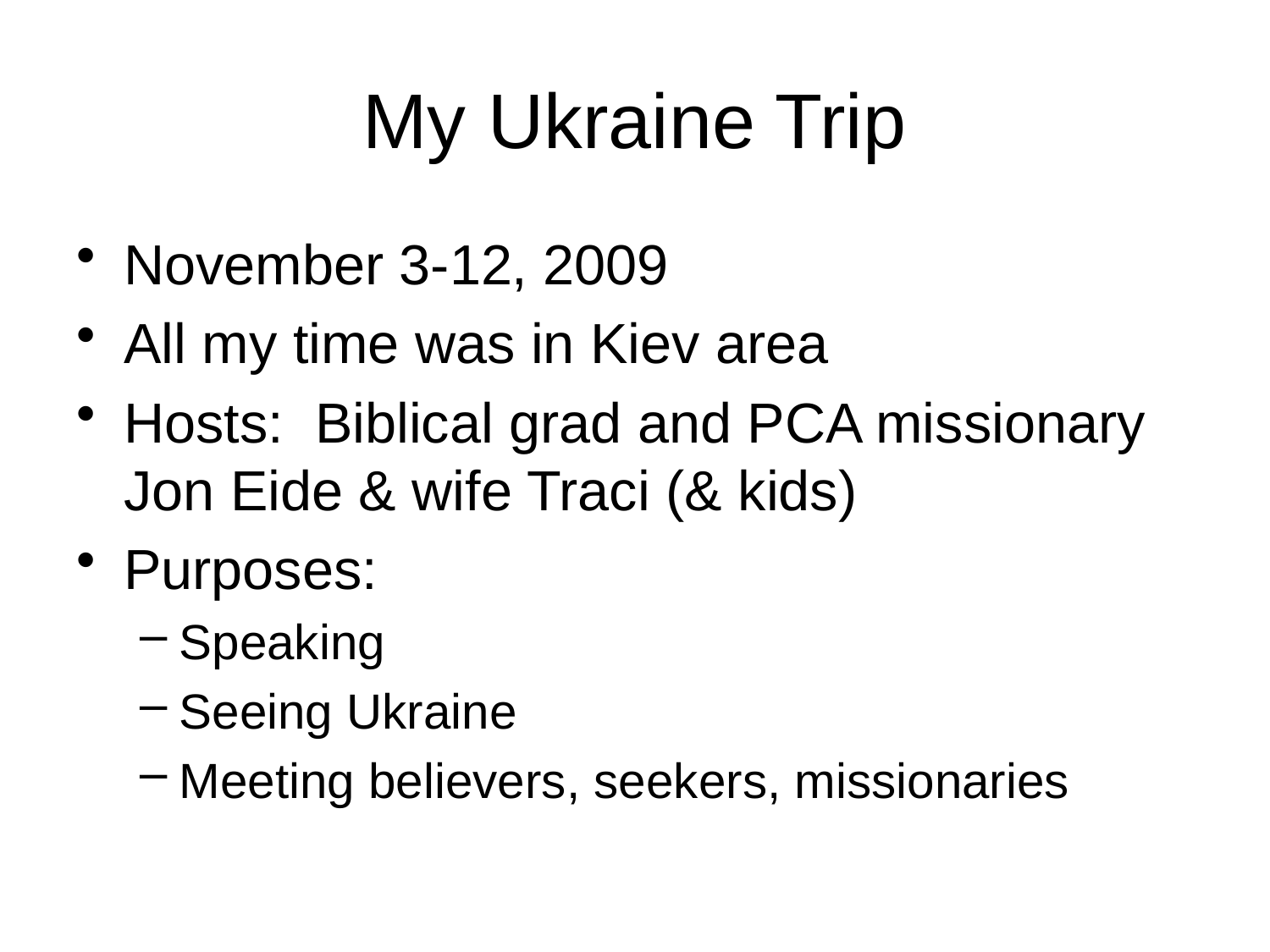

# My Ukraine Trip
November 3-12, 2009
All my time was in Kiev area
Hosts:  Biblical grad and PCA missionary Jon Eide & wife Traci (& kids)
Purposes:
Speaking
Seeing Ukraine
Meeting believers, seekers, missionaries